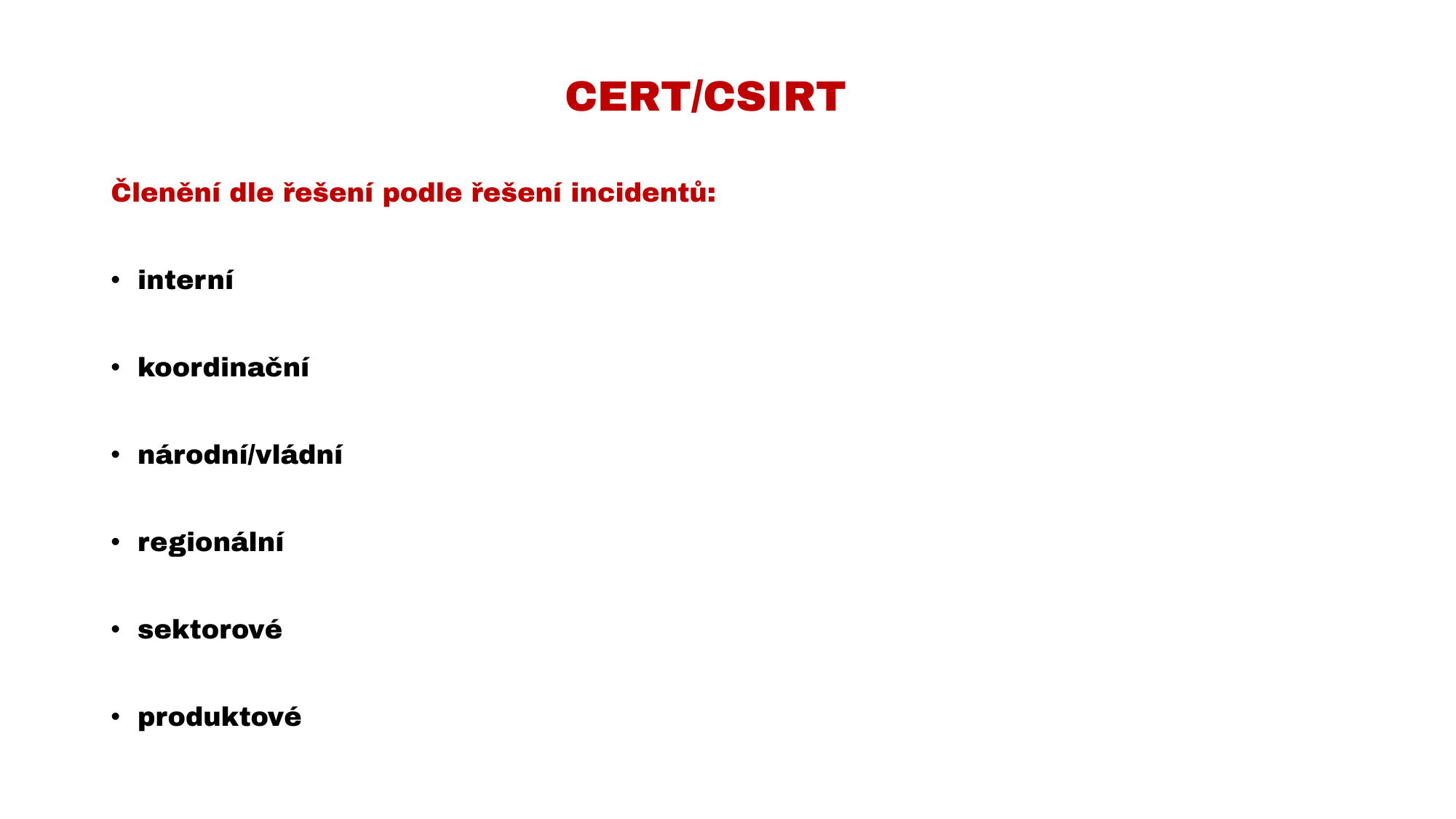

# CERT/CSIRT
Členění dle řešení podle řešení incidentů:

interní

koordinační

národní/vládní

regionální

sektorové

produktové